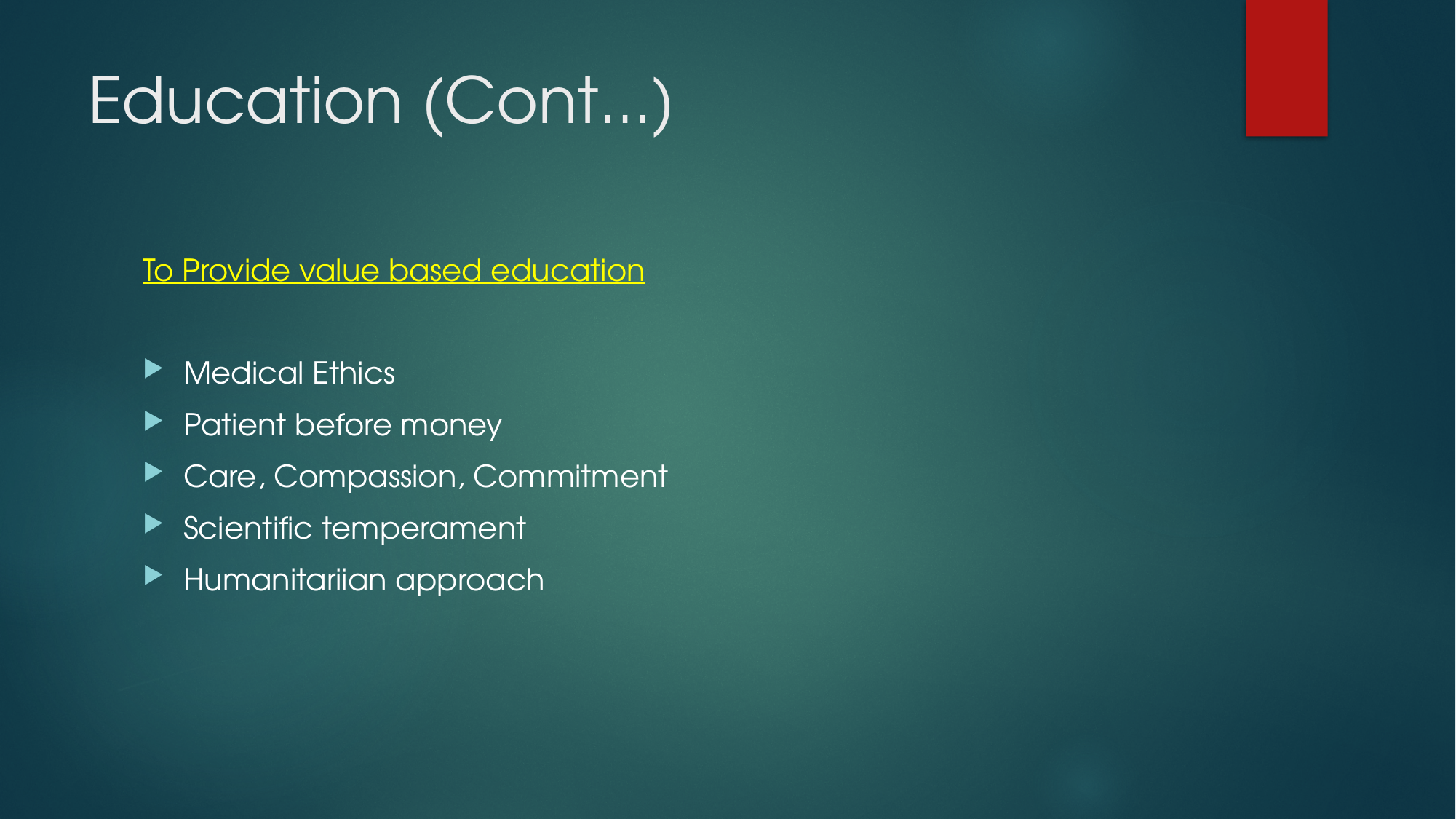

# Education (Cont...)
To Provide value based education

Medical Ethics
Patient before money
Care, Compassion, Commitment
Scientific temperament
Humanitariian approach